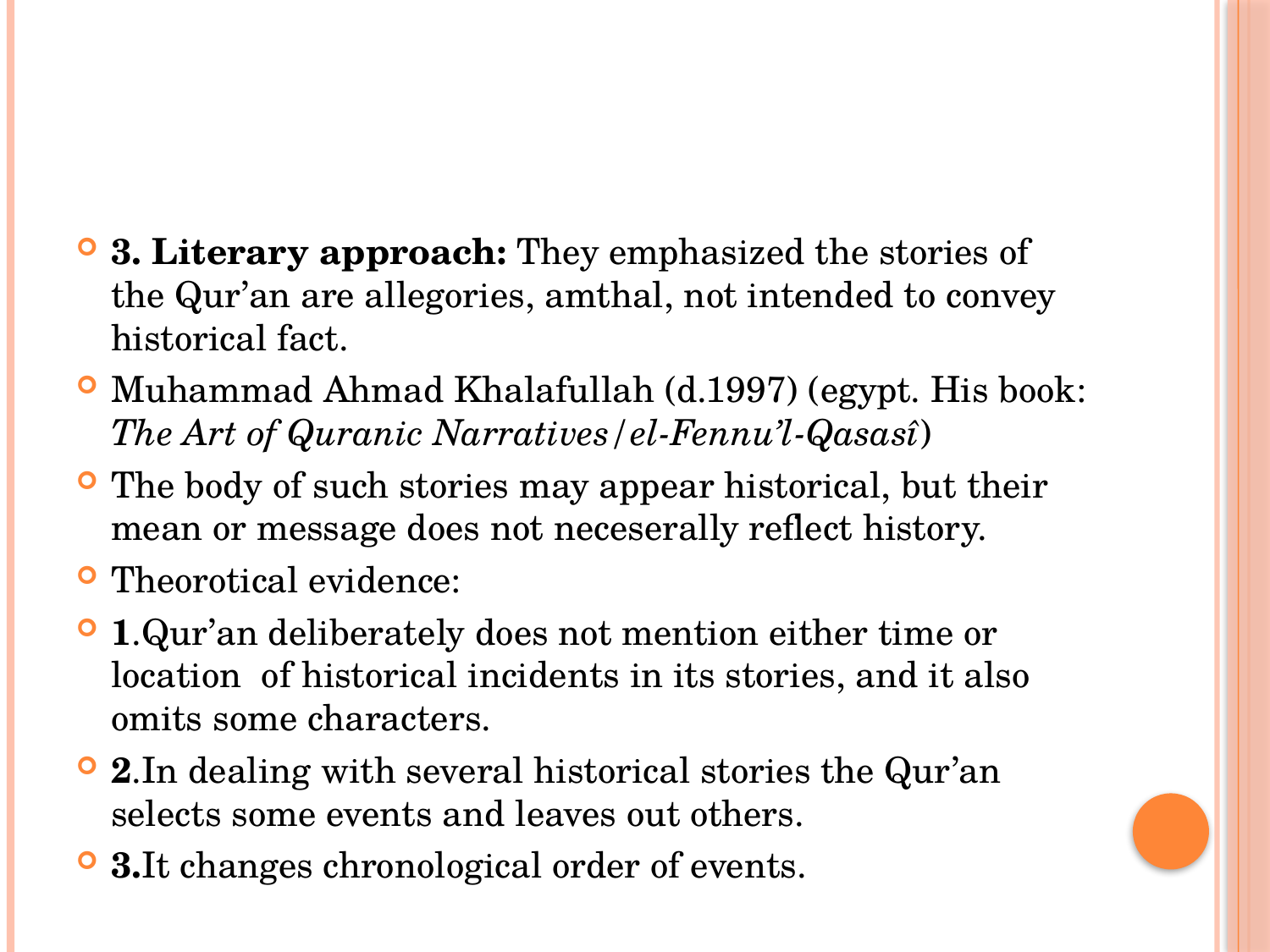

#
3. Literary approach: They emphasized the stories of the Qur’an are allegories, amthal, not intended to convey historical fact.
Muhammad Ahmad Khalafullah (d.1997) (egypt. His book: The Art of Quranic Narratives/el-Fennu’l-Qasasî)
The body of such stories may appear historical, but their mean or message does not neceserally reflect history.
Theorotical evidence:
1.Qur’an deliberately does not mention either time or location  of historical incidents in its stories, and it also omits some characters.
2.In dealing with several historical stories the Qur’an selects some events and leaves out others.
3.It changes chronological order of events.